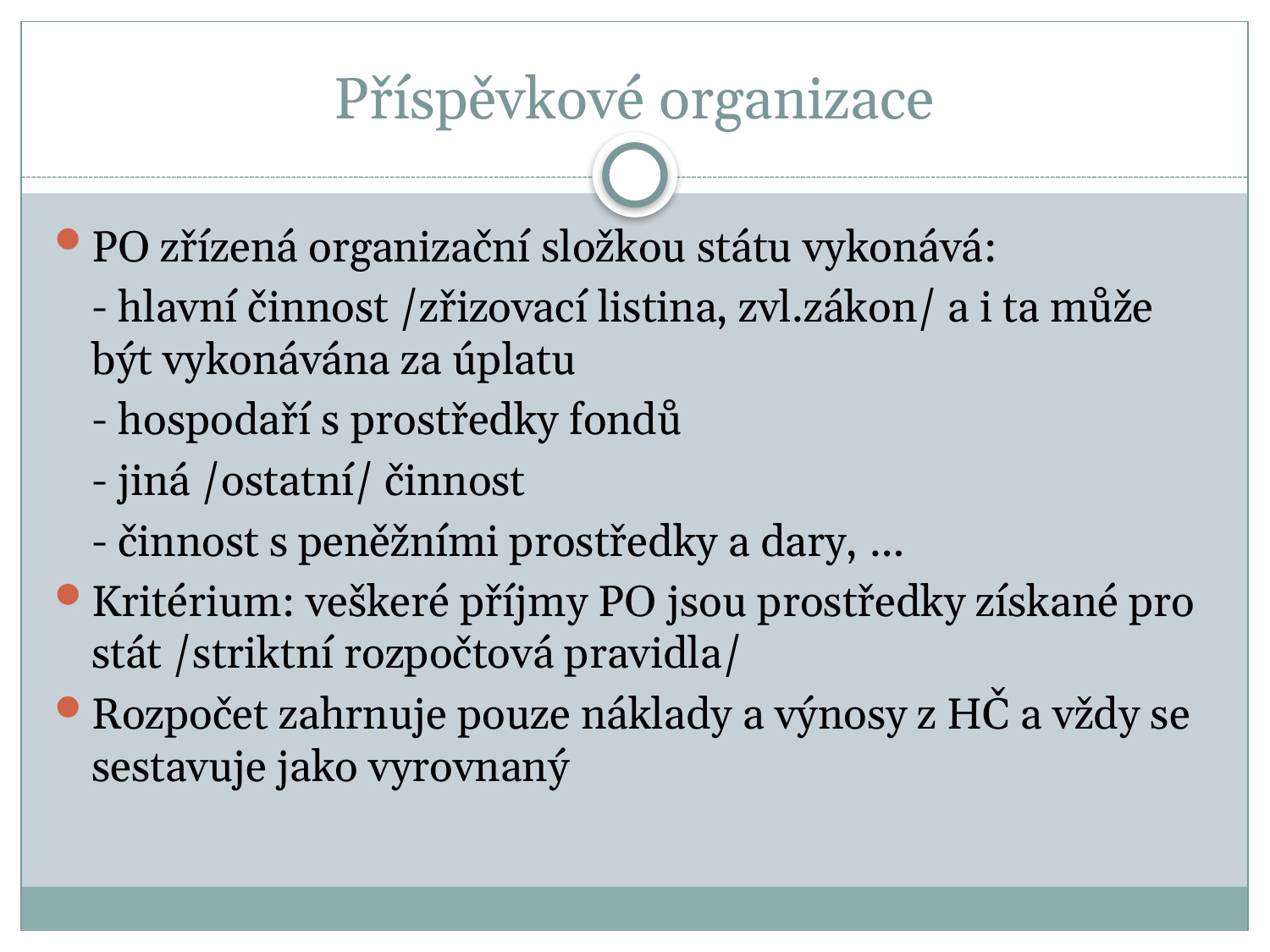

# Příspěvkové organizace
PO zřízená organizační složkou státu vykonává:
	- hlavní činnost /zřizovací listina, zvl.zákon/ a i ta může být vykonávána za úplatu
	- hospodaří s prostředky fondů
	- jiná /ostatní/ činnost
	- činnost s peněžními prostředky a dary, …
Kritérium: veškeré příjmy PO jsou prostředky získané pro stát /striktní rozpočtová pravidla/
Rozpočet zahrnuje pouze náklady a výnosy z HČ a vždy se sestavuje jako vyrovnaný